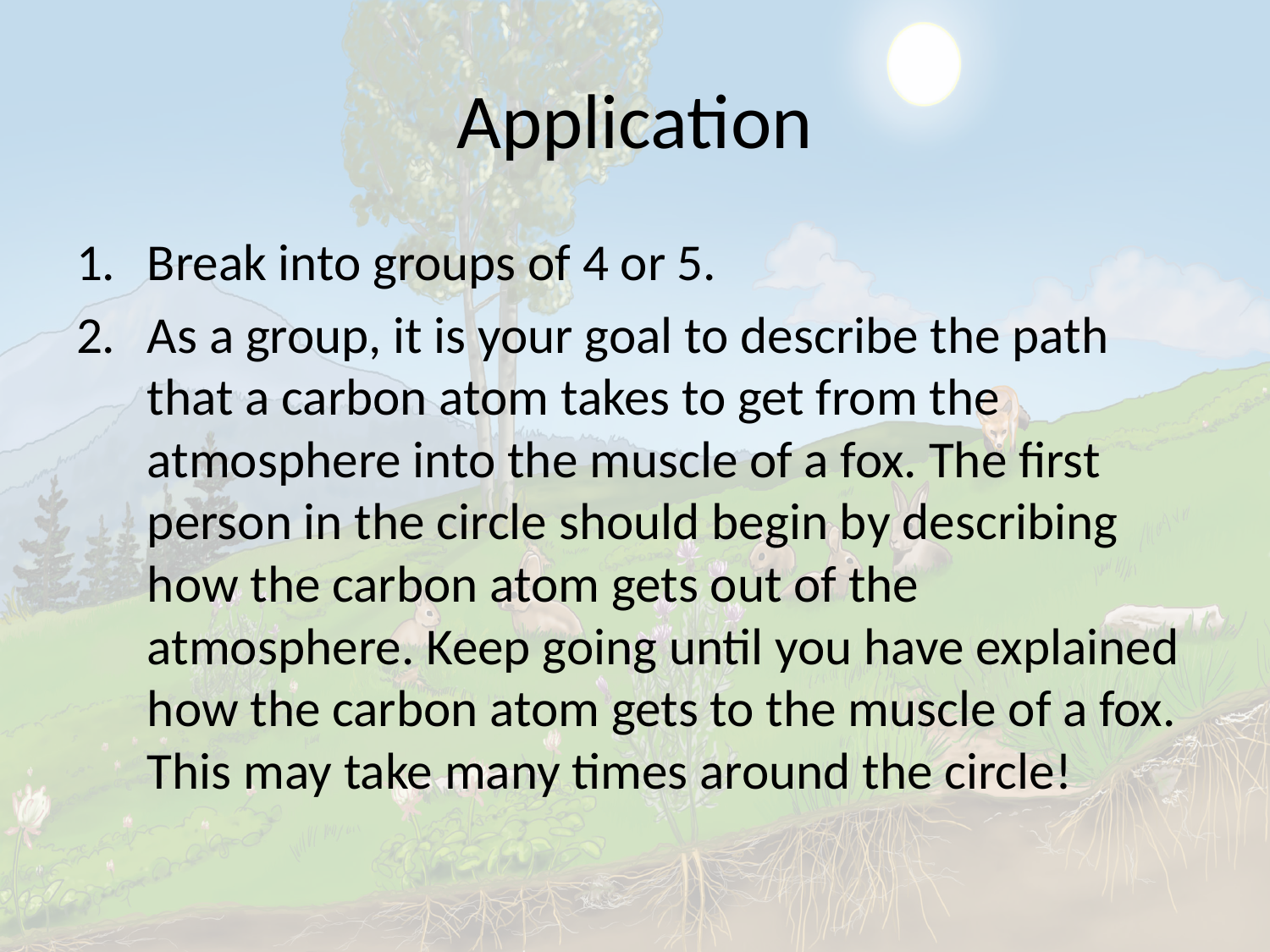

# Application
Break into groups of 4 or 5.
As a group, it is your goal to describe the path that a carbon atom takes to get from the atmosphere into the muscle of a fox. The first person in the circle should begin by describing how the carbon atom gets out of the atmosphere. Keep going until you have explained how the carbon atom gets to the muscle of a fox. This may take many times around the circle!